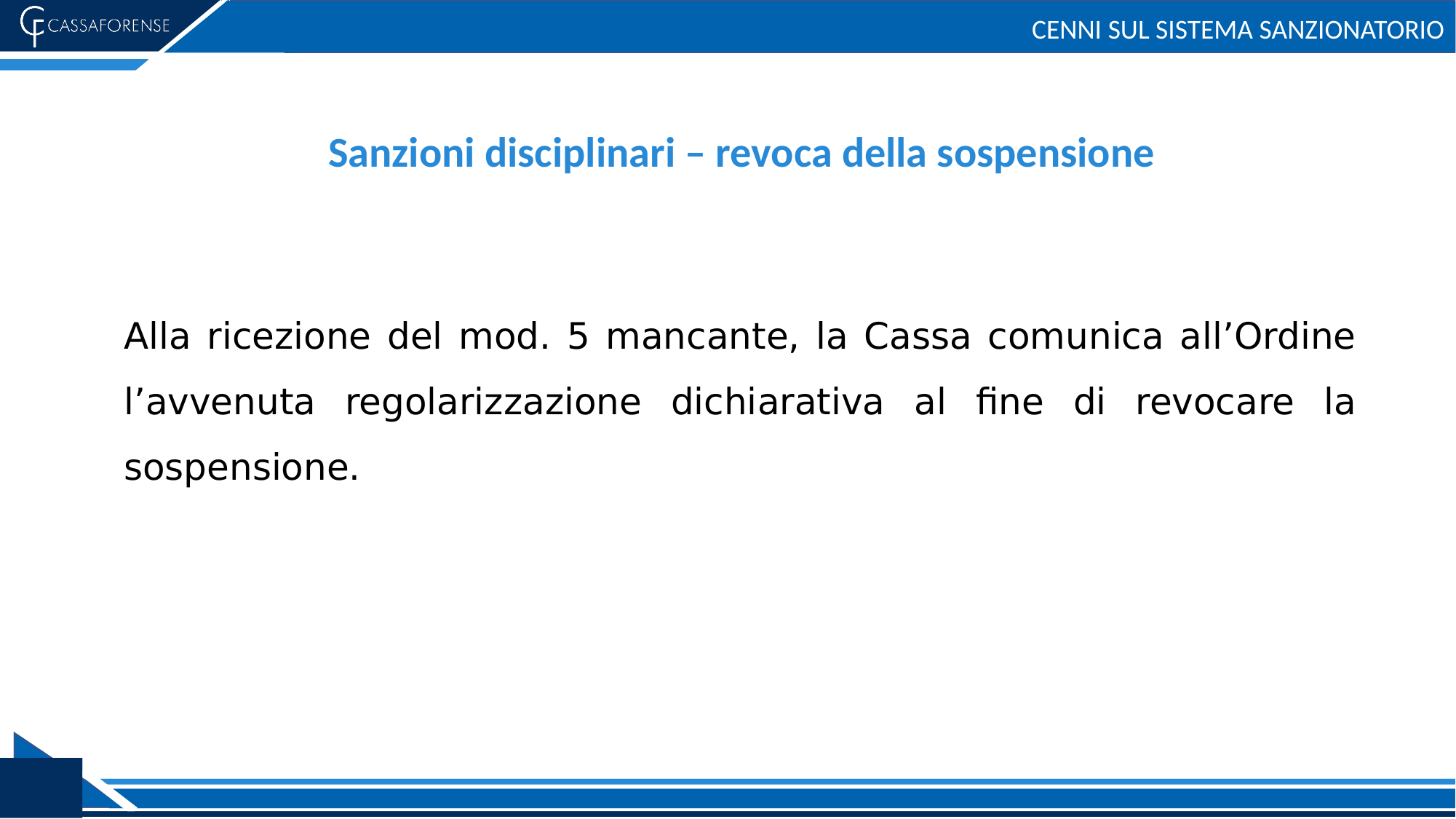

# CENNI SUL SISTEMA SANZIONATORIO
Sanzioni disciplinari – revoca della sospensione
Alla ricezione del mod. 5 mancante, la Cassa comunica all’Ordine l’avvenuta regolarizzazione dichiarativa al fine di revocare la sospensione.